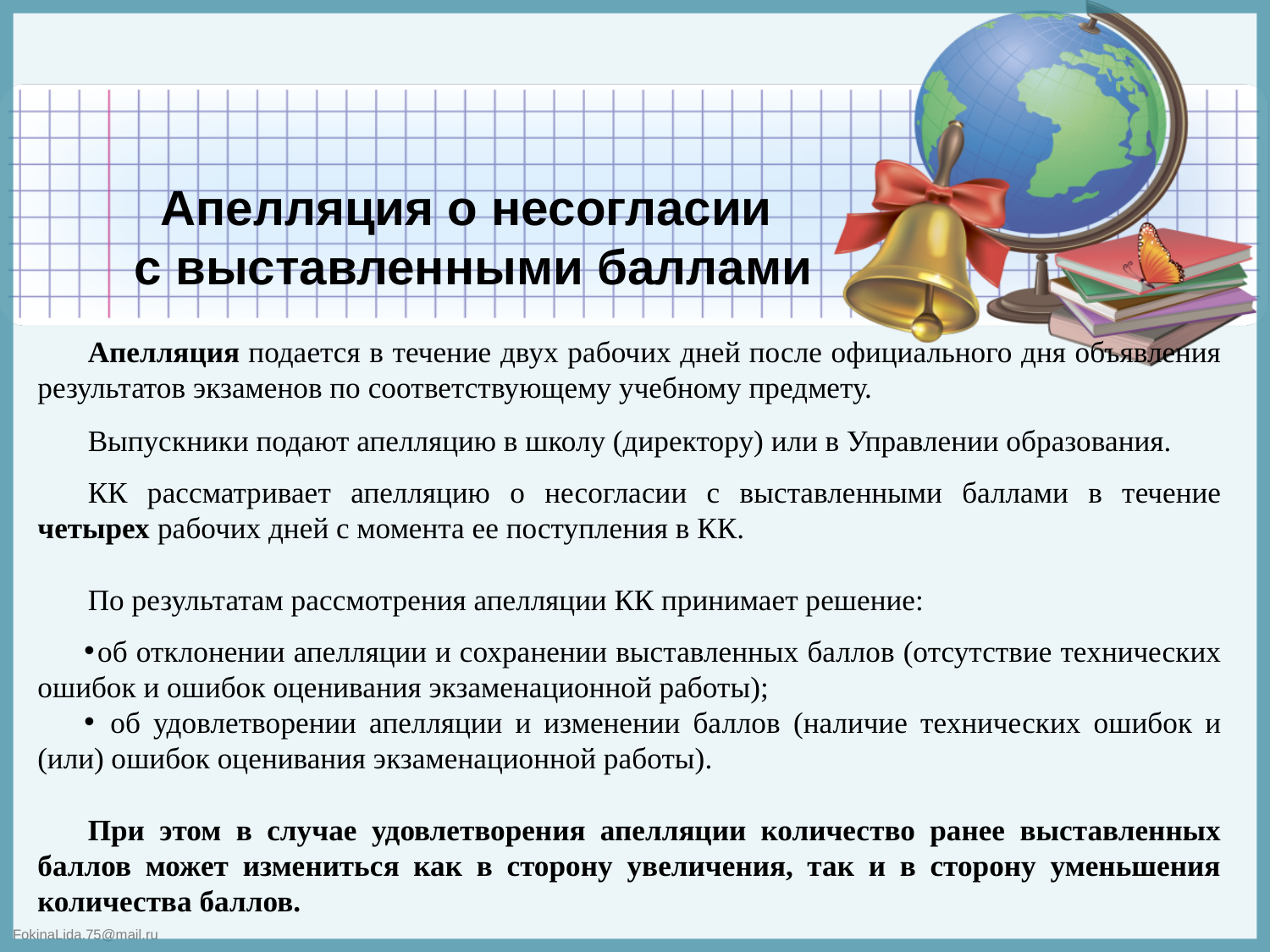

# Апелляция о несогласии с выставленными баллами
Апелляция подается в течение двух рабочих дней после официального дня объявления результатов экзаменов по соответствующему учебному предмету.

Выпускники подают апелляцию в школу (директору) или в Управлении образования.

КК рассматривает апелляцию о несогласии с выставленными баллами в течение четырех рабочих дней с момента ее поступления в КК.

По результатам рассмотрения апелляции КК принимает решение:

об отклонении апелляции и сохранении выставленных баллов (отсутствие технических ошибок и ошибок оценивания экзаменационной работы);
 об удовлетворении апелляции и изменении баллов (наличие технических ошибок и (или) ошибок оценивания экзаменационной работы).

При этом в случае удовлетворения апелляции количество ранее выставленных баллов может измениться как в сторону увеличения, так и в сторону уменьшения количества баллов.